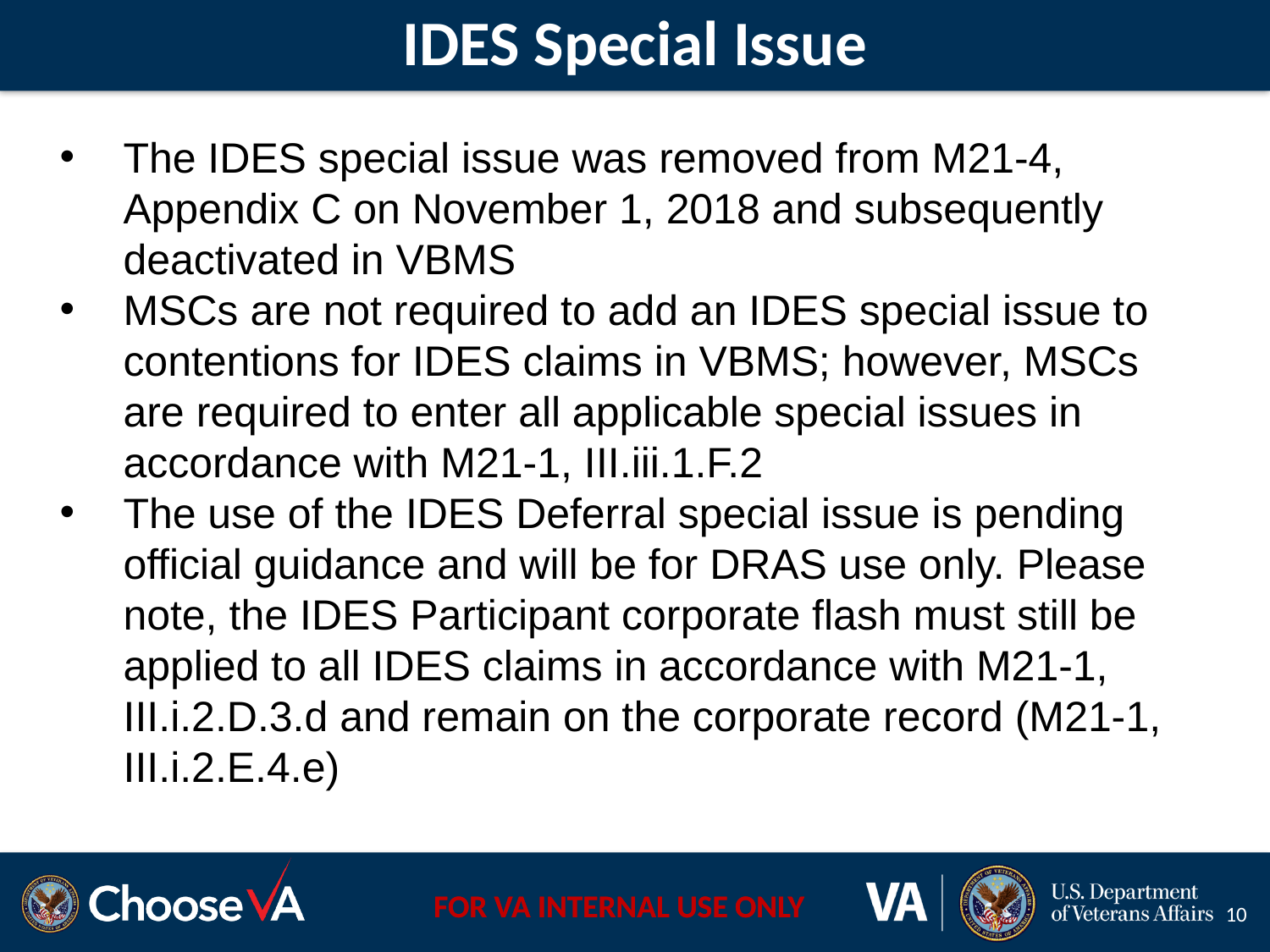

# IDES Special Issue
The IDES special issue was removed from M21-4, Appendix C on November 1, 2018 and subsequently deactivated in VBMS
MSCs are not required to add an IDES special issue to contentions for IDES claims in VBMS; however, MSCs are required to enter all applicable special issues in accordance with M21-1, III.iii.1.F.2
The use of the IDES Deferral special issue is pending official guidance and will be for DRAS use only. Please note, the IDES Participant corporate flash must still be applied to all IDES claims in accordance with M21-1, III.i.2.D.3.d and remain on the corporate record (M21-1, III.i.2.E.4.e)
10